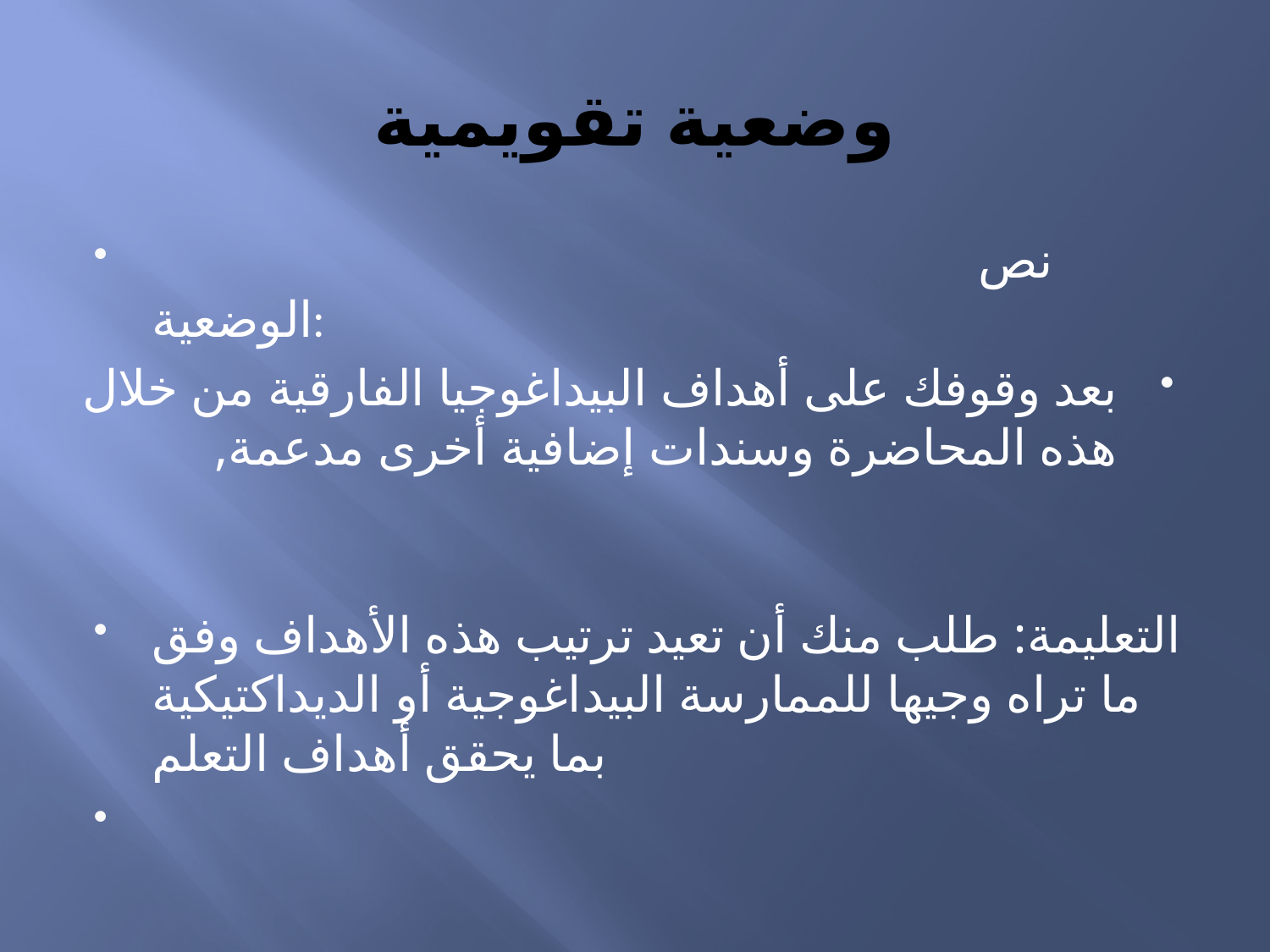

# وضعية تقويمية
                                                                نص الوضعية:
بعد وقوفك على أهداف البيداغوجيا الفارقية من خلال هذه المحاضرة وسندات إضافية أخرى مدعمة,
التعليمة: طلب منك أن تعيد ترتيب هذه الأهداف وفق ما تراه وجيها للممارسة البيداغوجية أو الديداكتيكية بما يحقق أهداف التعلم